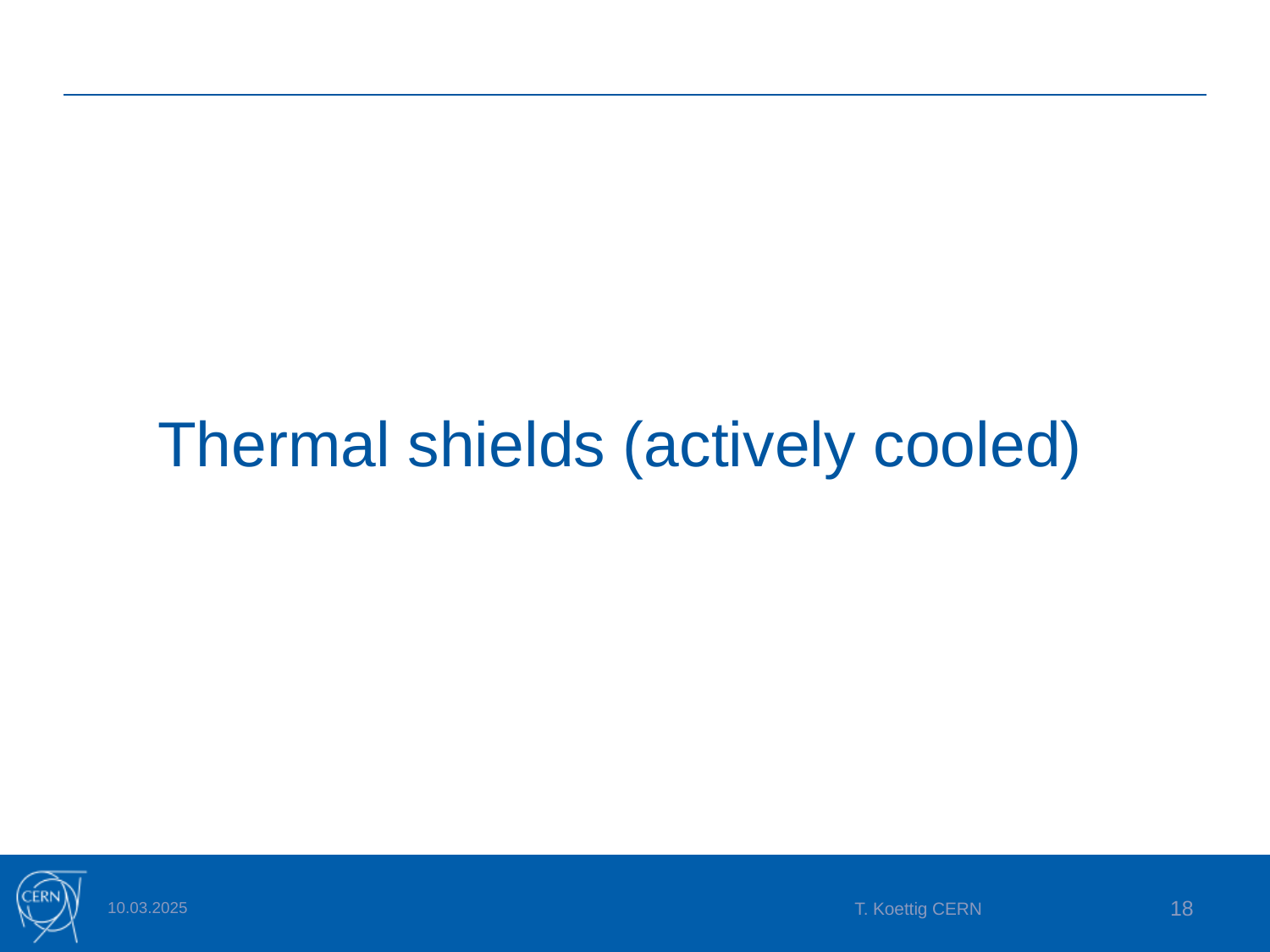

# Thermal shields (actively cooled)
10.03.2025
T. Koettig CERN
18